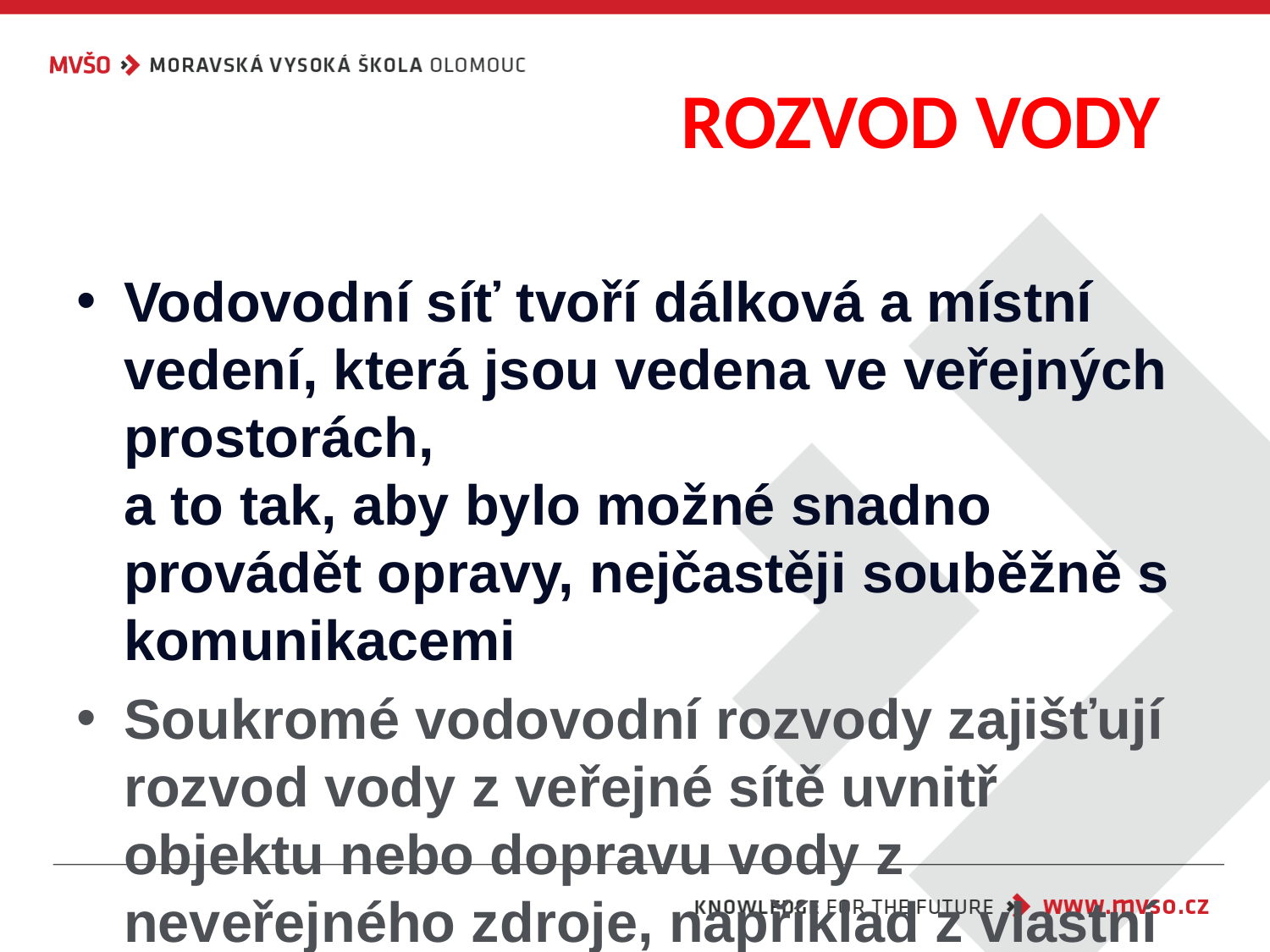

# ROZVOD VODY
Vodovodní síť tvoří dálková a místní vedení, která jsou vedena ve veřejných prostorách,
a to tak, aby bylo možné snadno provádět opravy, nejčastěji souběžně s komunikacemi
Soukromé vodovodní rozvody zajišťují rozvod vody z veřejné sítě uvnitř objektu nebo dopravu vody z neveřejného zdroje, například z vlastní studny.